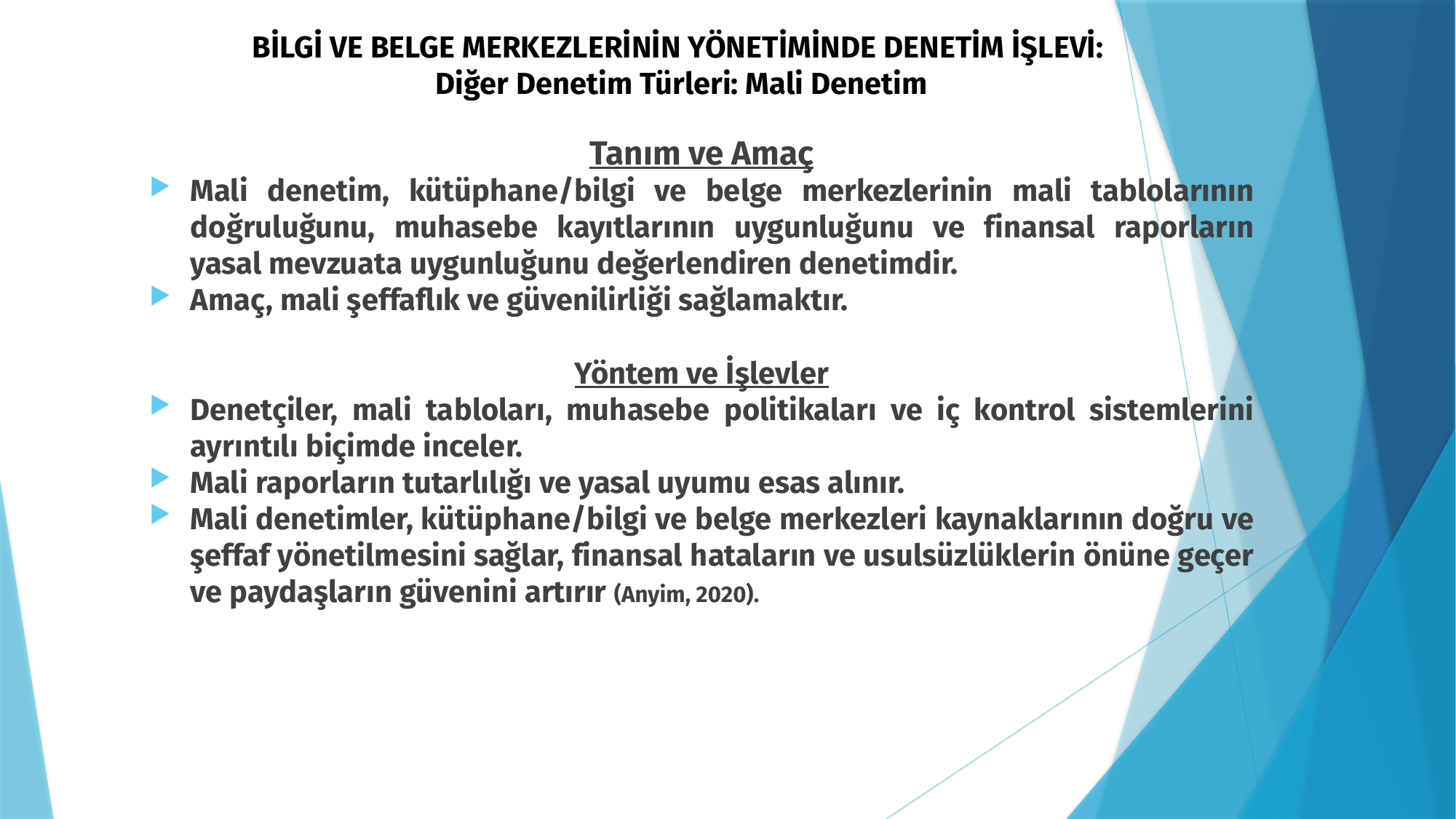

# BİLGİ VE BELGE MERKEZLERİNİN YÖNETİMİNDE DENETİM İŞLEVİ: Diğer Denetim Türleri: Mali Denetim
Tanım ve Amaç
Mali denetim, kütüphane/bilgi ve belge merkezlerinin mali tablolarının doğruluğunu, muhasebe kayıtlarının uygunluğunu ve finansal raporların yasal mevzuata uygunluğunu değerlendiren denetimdir.
Amaç, mali şeffaflık ve güvenilirliği sağlamaktır.

Yöntem ve İşlevler
Denetçiler, mali tabloları, muhasebe politikaları ve iç kontrol sistemlerini ayrıntılı biçimde inceler.
Mali raporların tutarlılığı ve yasal uyumu esas alınır.
Mali denetimler, kütüphane/bilgi ve belge merkezleri kaynaklarının doğru ve şeffaf yönetilmesini sağlar, finansal hataların ve usulsüzlüklerin önüne geçer ve paydaşların güvenini artırır (Anyim, 2020).